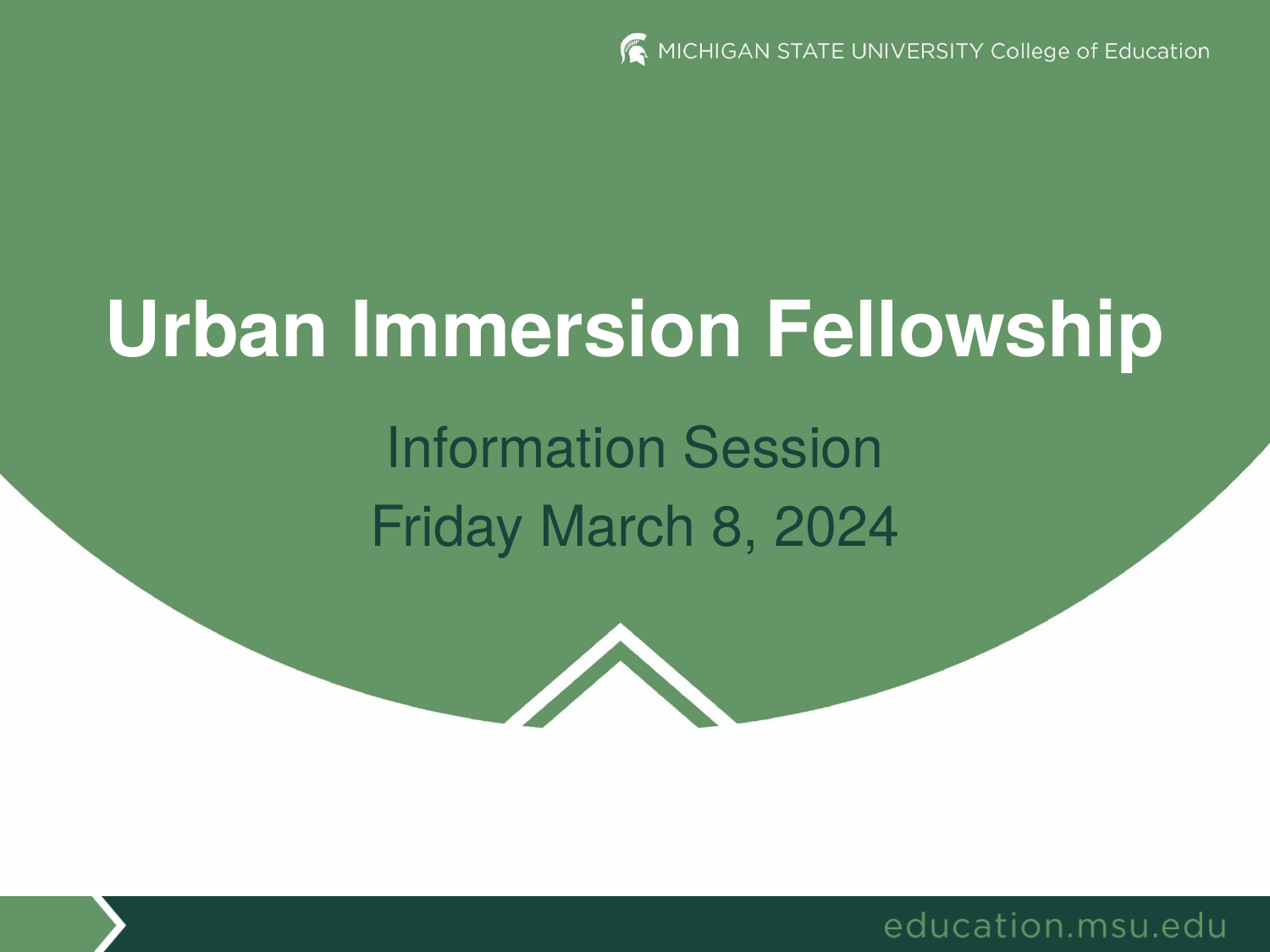

# Urban Immersion Fellowship
Information Session
Friday March 8, 2024